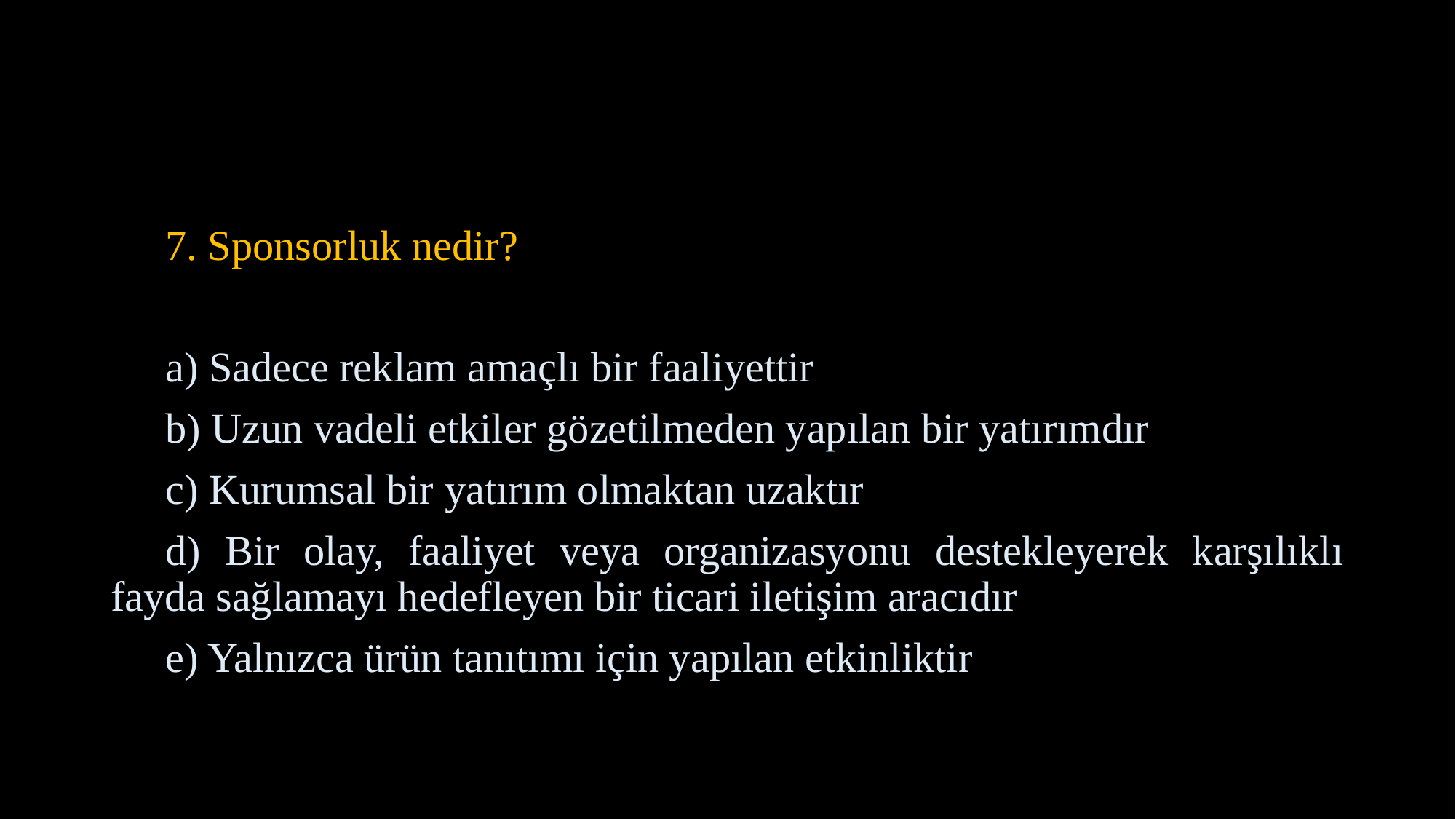

7. Sponsorluk nedir?

a) Sadece reklam amaçlı bir faaliyettir
b) Uzun vadeli etkiler gözetilmeden yapılan bir yatırımdır
c) Kurumsal bir yatırım olmaktan uzaktır
d) Bir olay, faaliyet veya organizasyonu destekleyerek karşılıklı fayda sağlamayı hedefleyen bir ticari iletişim aracıdır
e) Yalnızca ürün tanıtımı için yapılan etkinliktir